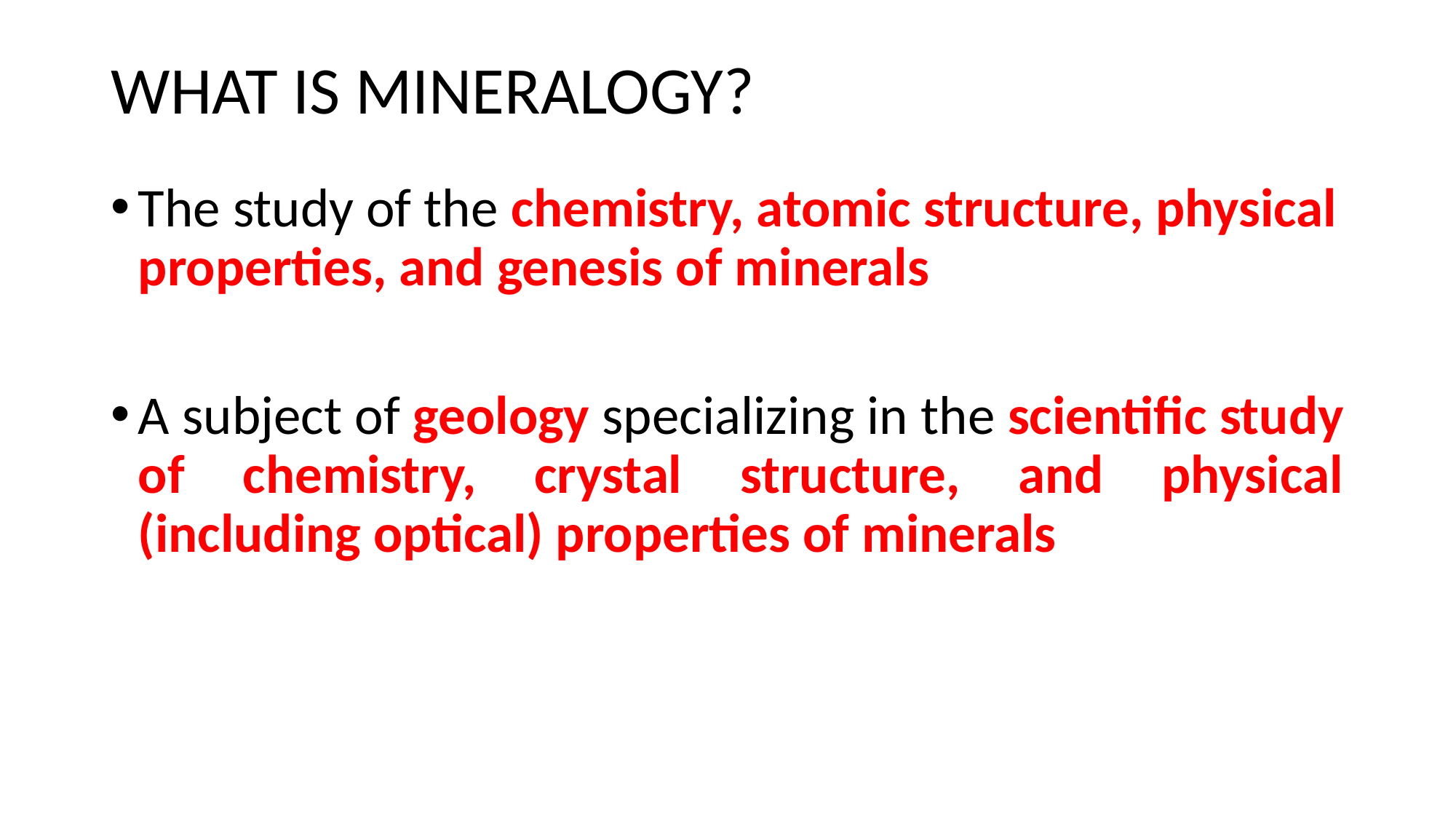

# WHAT IS MINERALOGY?
The study of the chemistry, atomic structure, physical properties, and genesis of minerals

A subject of geology specializing in the scientific study of chemistry, crystal structure, and physical (including optical) properties of minerals